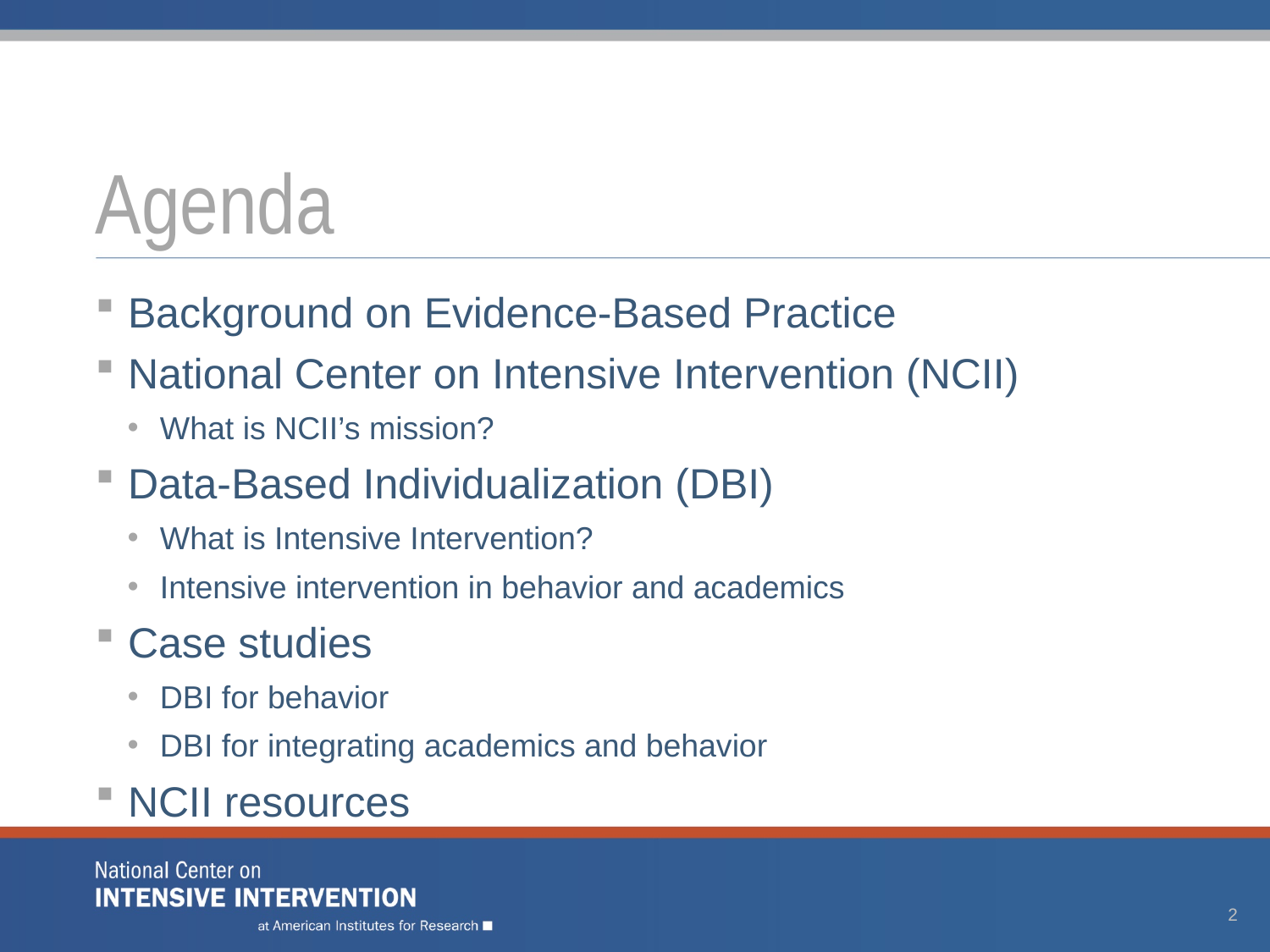

# Agenda
Background on Evidence-Based Practice
National Center on Intensive Intervention (NCII)
What is NCII’s mission?
Data-Based Individualization (DBI)
What is Intensive Intervention?
Intensive intervention in behavior and academics
Case studies
DBI for behavior
DBI for integrating academics and behavior
NCII resources
2